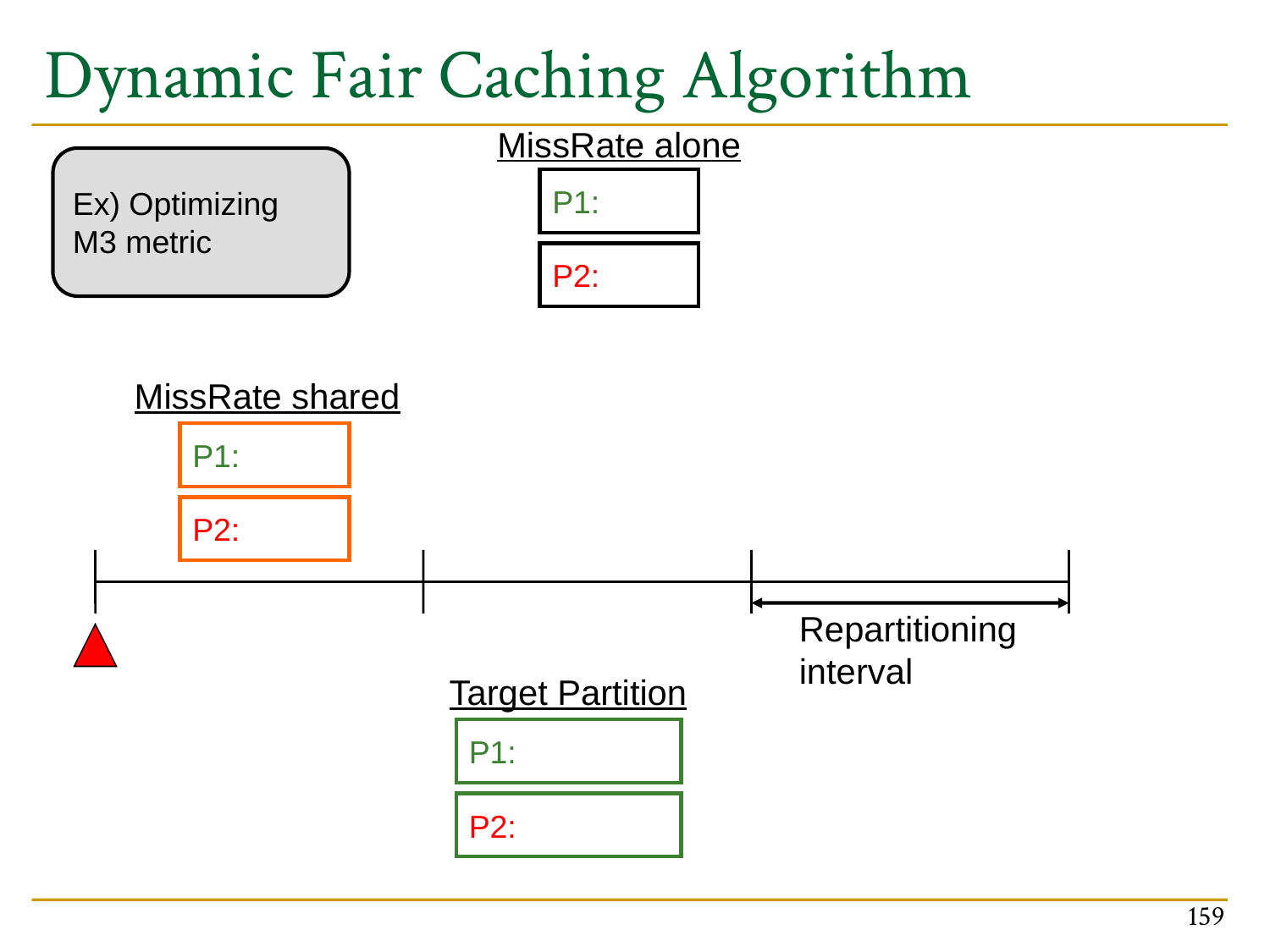

# Dynamic Fair Caching Algorithm
MissRate alone

Ex) Optimizing
M3 metric
P1:
P2:
MissRate shared
P1:
P2:

Repartitioning
interval

Target Partition
P1:
P2:
159